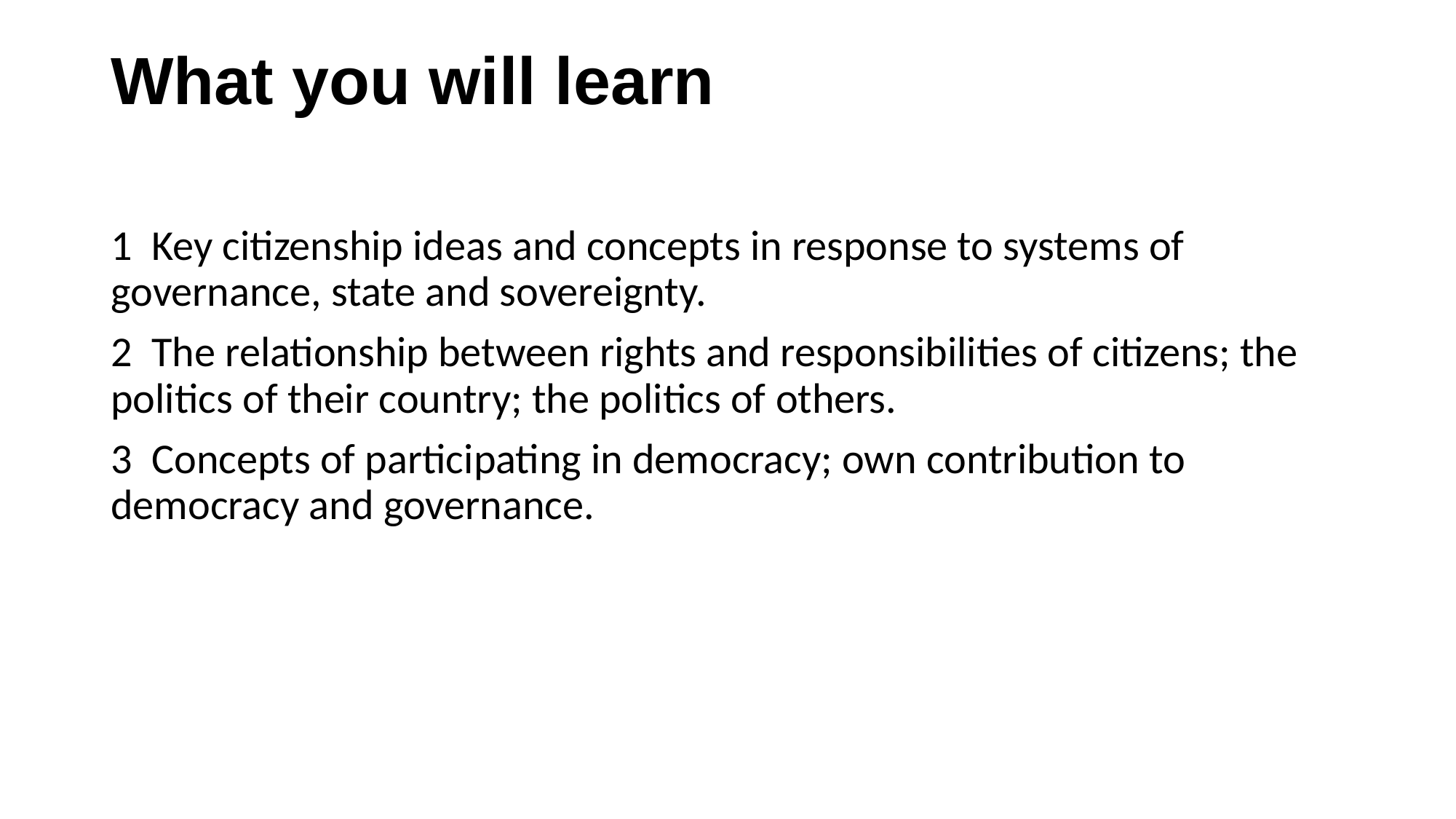

# What you will learn
1  Key citizenship ideas and concepts in response to systems of governance, state and sovereignty.
2  The relationship between rights and responsibilities of citizens; the politics of their country; the politics of others.
3  Concepts of participating in democracy; own contribution to democracy and governance.